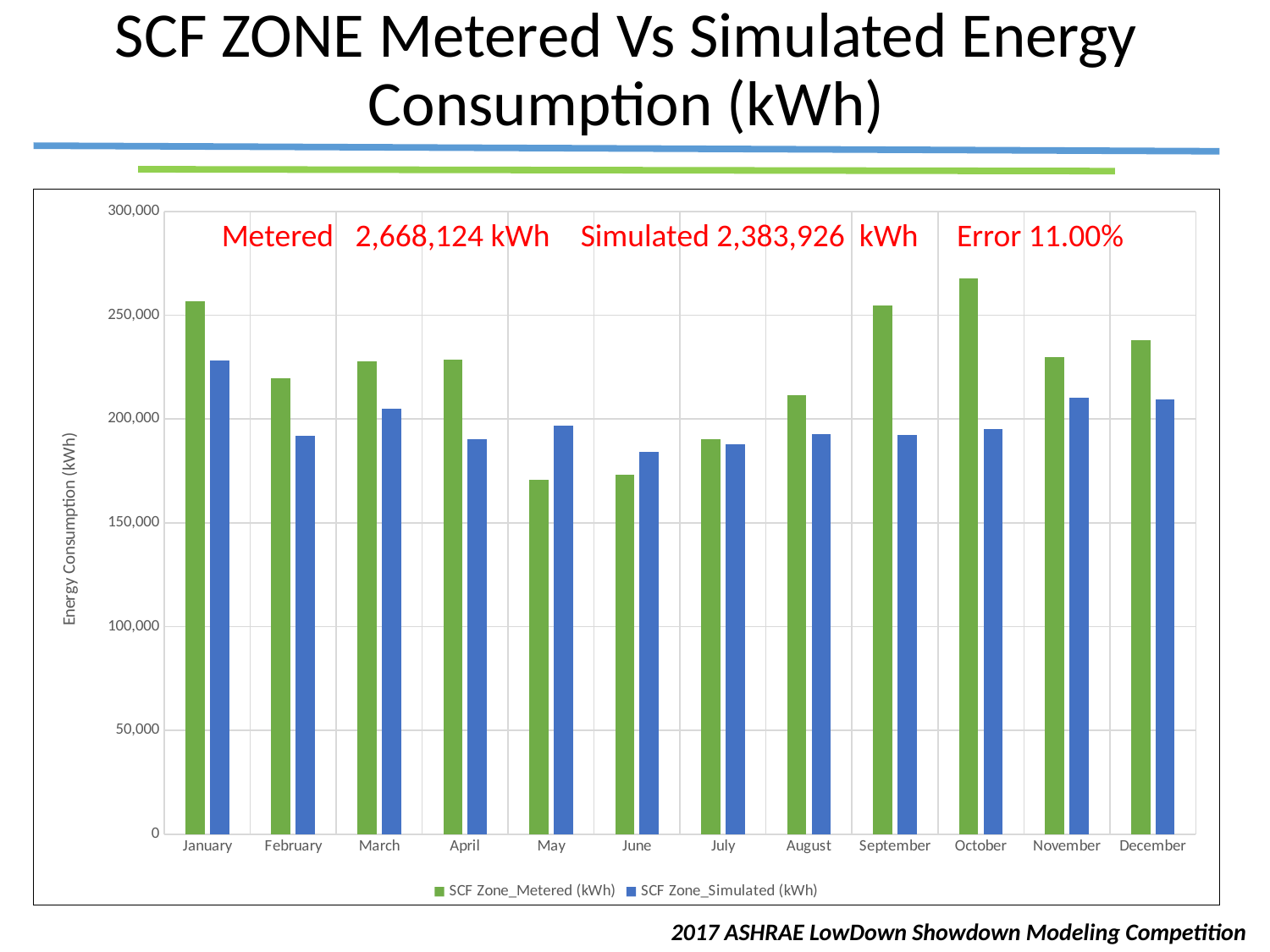

# SCF ZONE Metered Vs Simulated Energy Consumption (kWh)

### Chart

| Category | SCF Zone_Metered (kWh) | SCF Zone_Simulated (kWh) |
|---|---|---|
| January | 256613.0 | 228318.19999999998 |
| February | 219636.0 | 191681.4 |
| March | 227557.0 | 204884.19999999998 |
| April | 228375.0 | 190369.69999999998 |
| May | 170576.0 | 196694.0 |
| June | 173247.0 | 184009.3 |
| July | 190169.0 | 187787.0 |
| August | 211641.0 | 192761.1 |
| September | 254842.0 | 192493.8 |
| October | 267776.0 | 195263.3 |
| November | 229855.0 | 210281.6 |
| December | 237837.0 | 209382.2 |
Metered   2,668,124 kWh
Simulated 2,383,926  kWh
Error 11.00%
2017 ASHRAE LowDown Showdown Modeling Competition